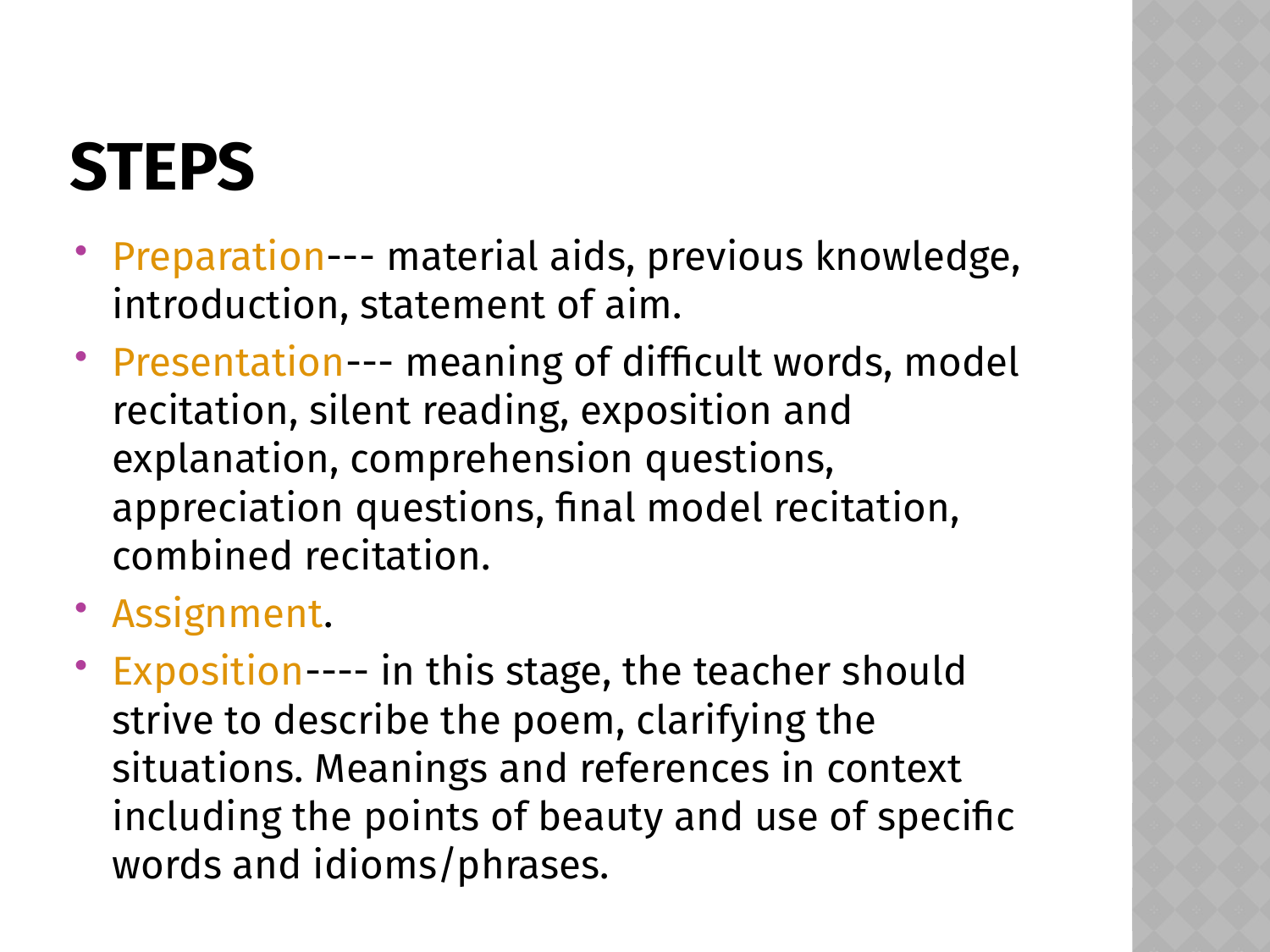

# Steps
Preparation--- material aids, previous knowledge, introduction, statement of aim.
Presentation--- meaning of difficult words, model recitation, silent reading, exposition and explanation, comprehension questions, appreciation questions, final model recitation, combined recitation.
Assignment.
Exposition---- in this stage, the teacher should strive to describe the poem, clarifying the situations. Meanings and references in context including the points of beauty and use of specific words and idioms/phrases.